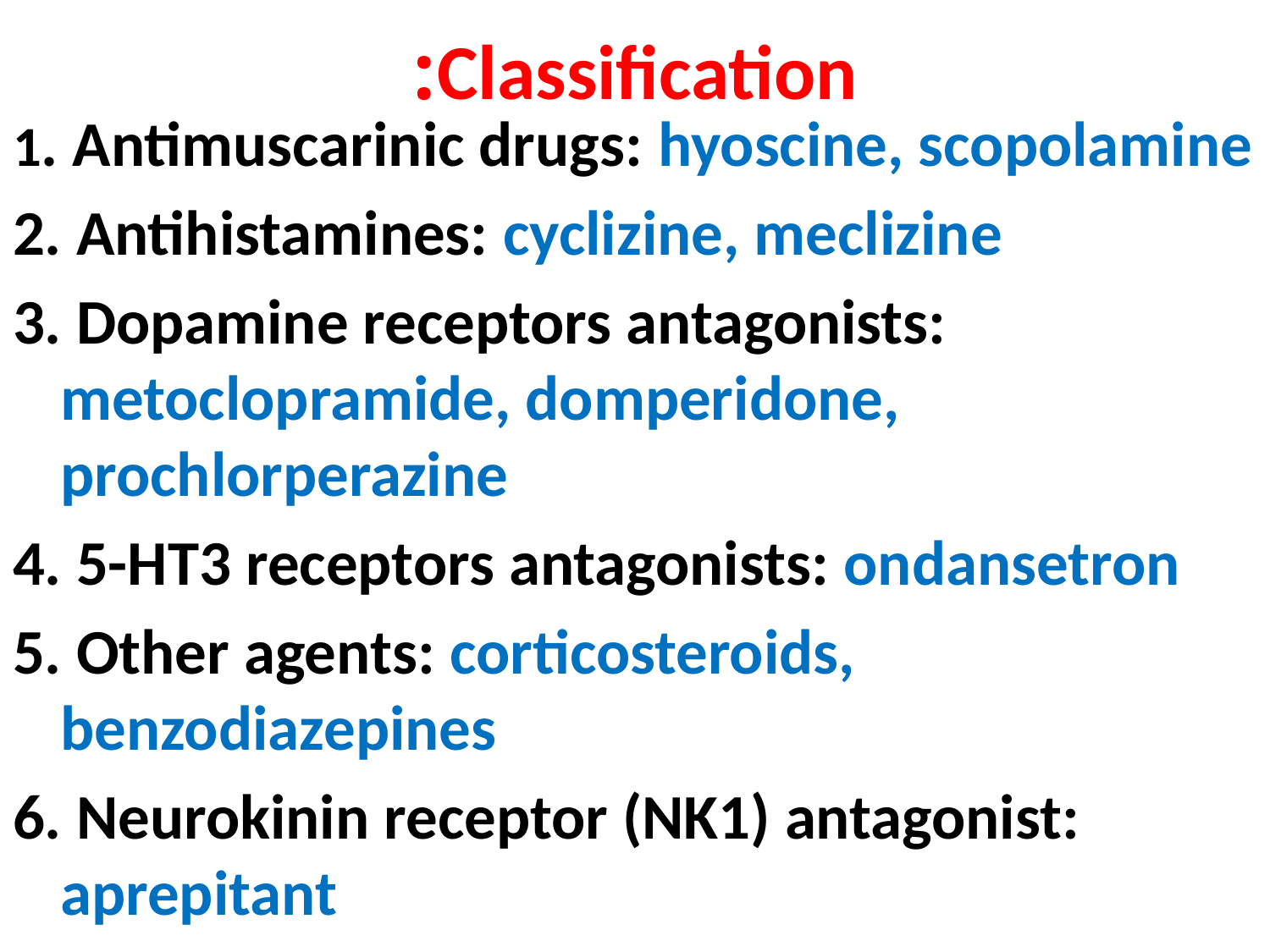

# Classification:
1. Antimuscarinic drugs: hyoscine, scopolamine
2. Antihistamines: cyclizine, meclizine
3. Dopamine receptors antagonists: metoclopramide, domperidone, prochlorperazine
4. 5-HT3 receptors antagonists: ondansetron
5. Other agents: corticosteroids, benzodiazepines
6. Neurokinin receptor (NK1) antagonist: aprepitant